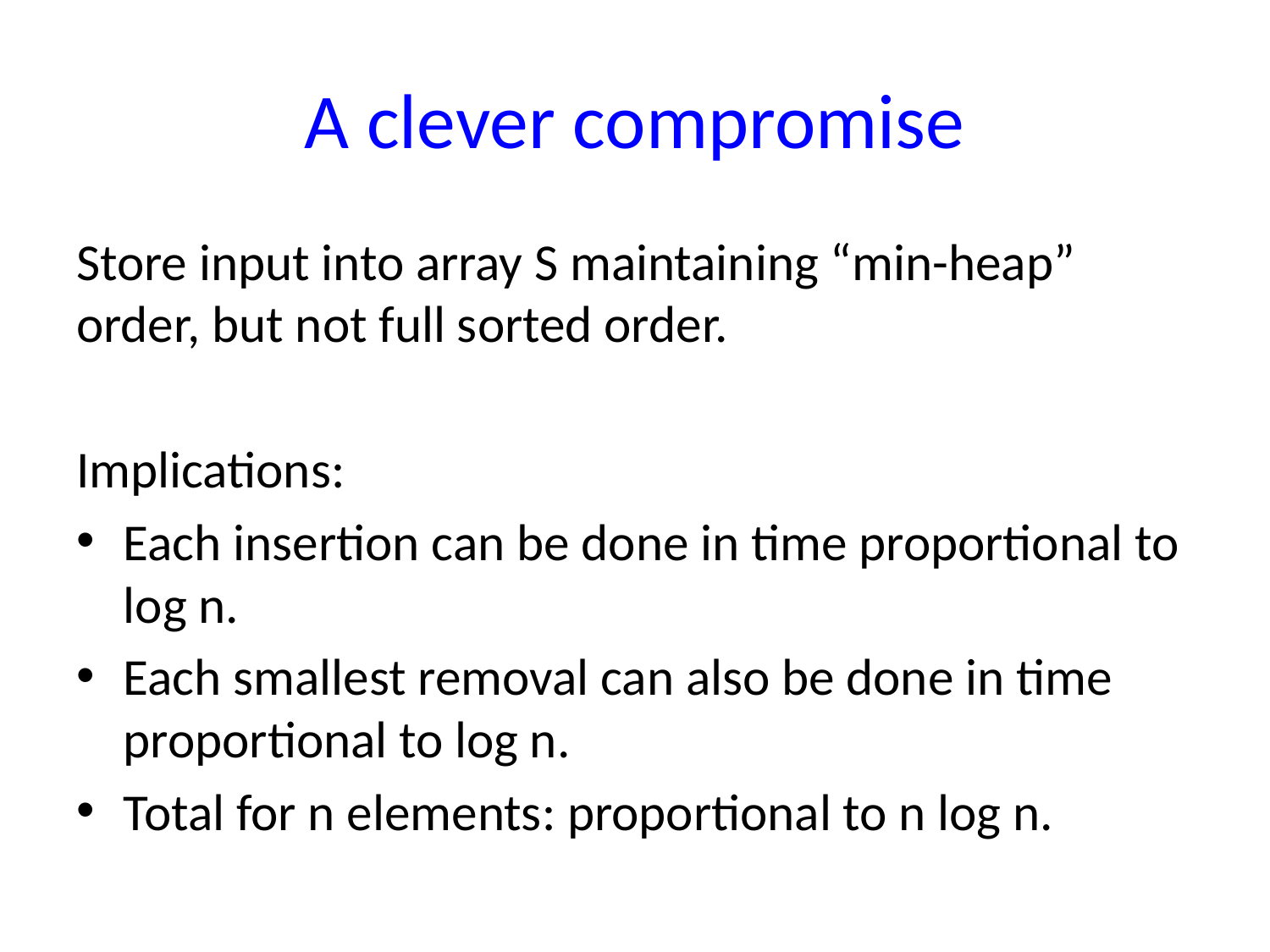

# A clever compromise
Store input into array S maintaining “min-heap” order, but not full sorted order.

Implications:
Each insertion can be done in time proportional to log n.
Each smallest removal can also be done in time proportional to log n.
Total for n elements: proportional to n log n.